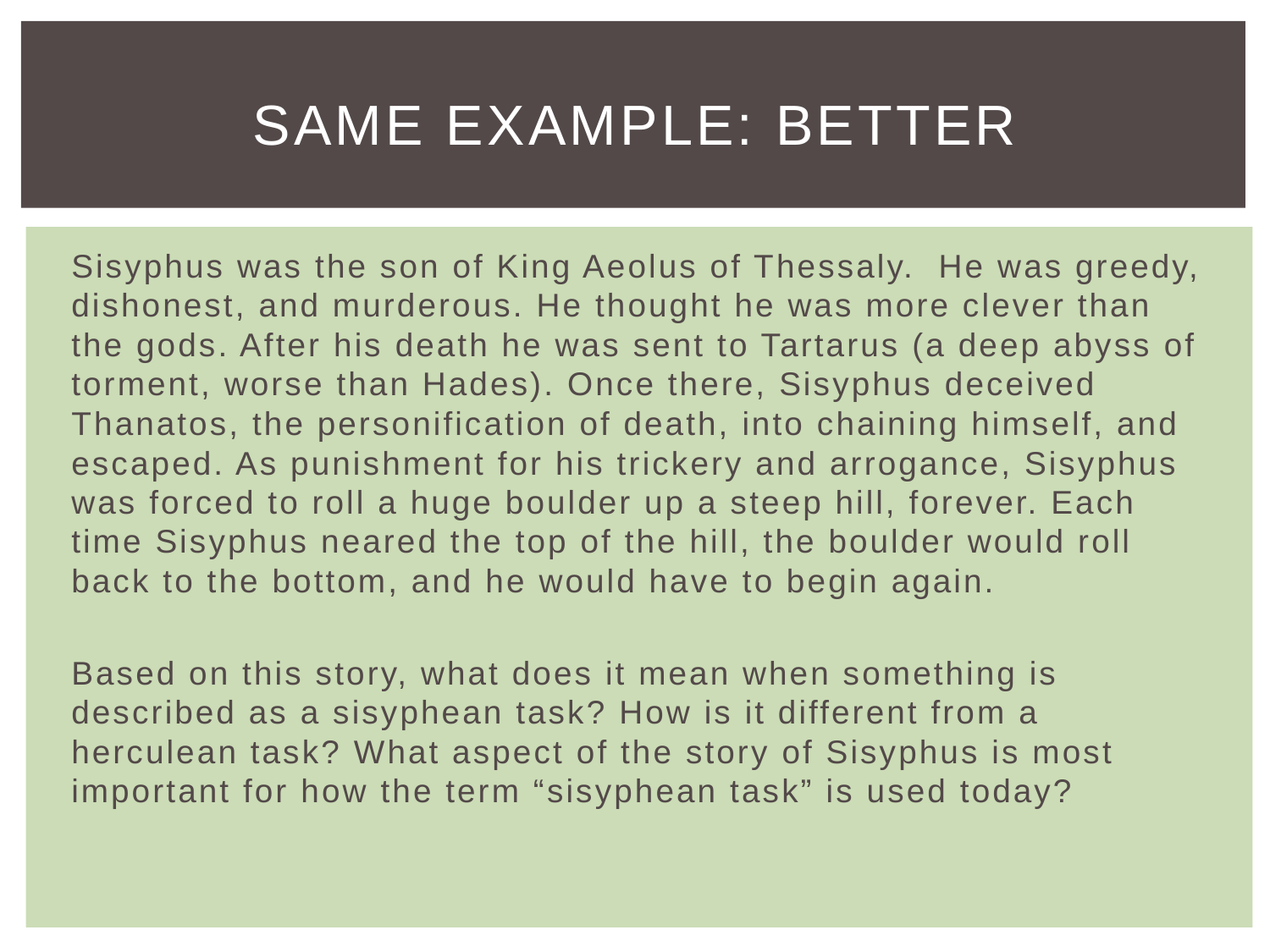

# Same example: better
Sisyphus was the son of King Aeolus of Thessaly.  He was greedy, dishonest, and murderous. He thought he was more clever than the gods. After his death he was sent to Tartarus (a deep abyss of torment, worse than Hades). Once there, Sisyphus deceived Thanatos, the personification of death, into chaining himself, and escaped. As punishment for his trickery and arrogance, Sisyphus was forced to roll a huge boulder up a steep hill, forever. Each time Sisyphus neared the top of the hill, the boulder would roll back to the bottom, and he would have to begin again.

Based on this story, what does it mean when something is described as a sisyphean task? How is it different from a herculean task? What aspect of the story of Sisyphus is most important for how the term “sisyphean task” is used today?